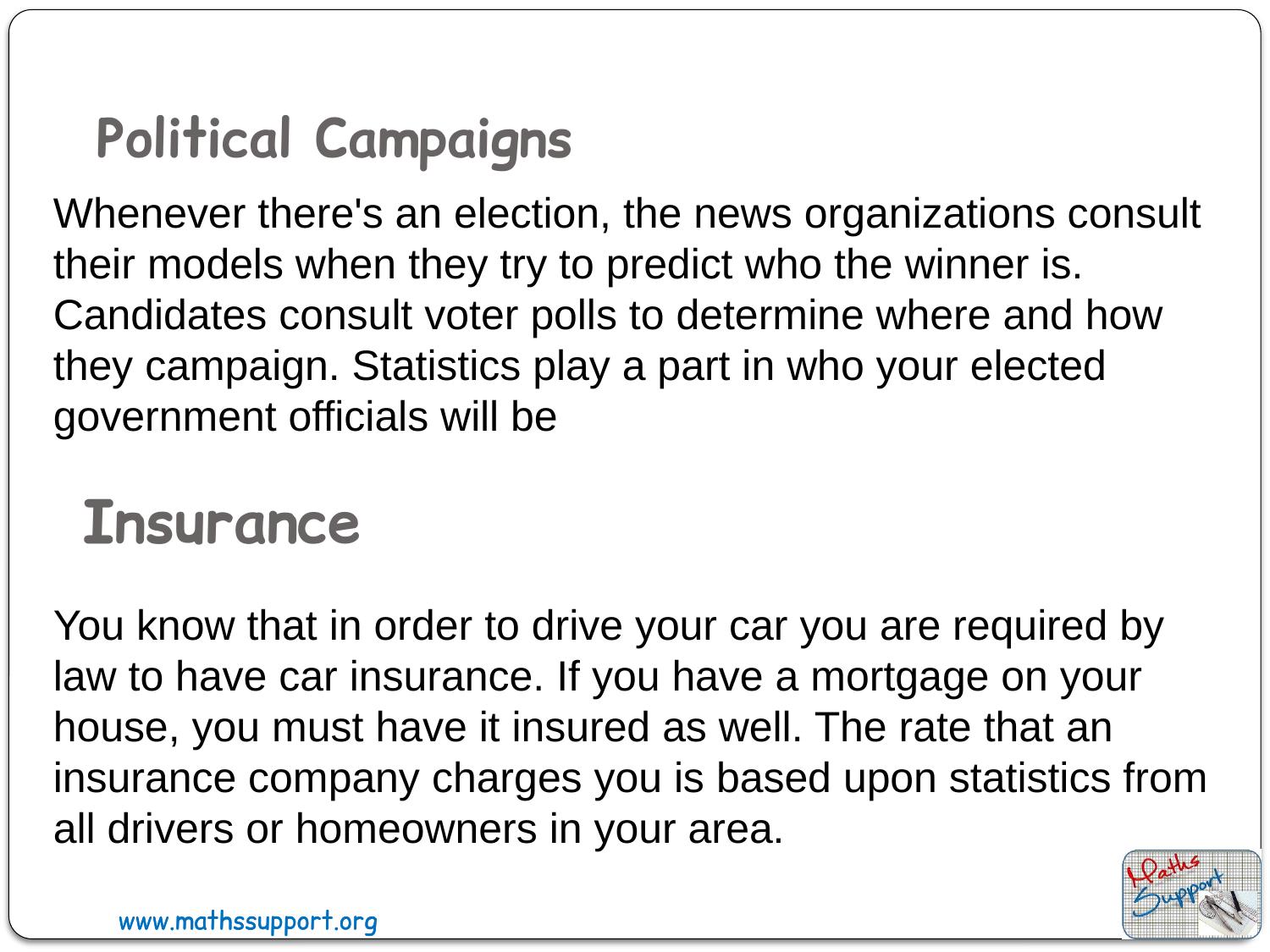

# Political Campaigns
Whenever there's an election, the news organizations consult their models when they try to predict who the winner is. Candidates consult voter polls to determine where and how they campaign. Statistics play a part in who your elected government officials will be
Insurance
You know that in order to drive your car you are required by law to have car insurance. If you have a mortgage on your house, you must have it insured as well. The rate that an insurance company charges you is based upon statistics from all drivers or homeowners in your area.